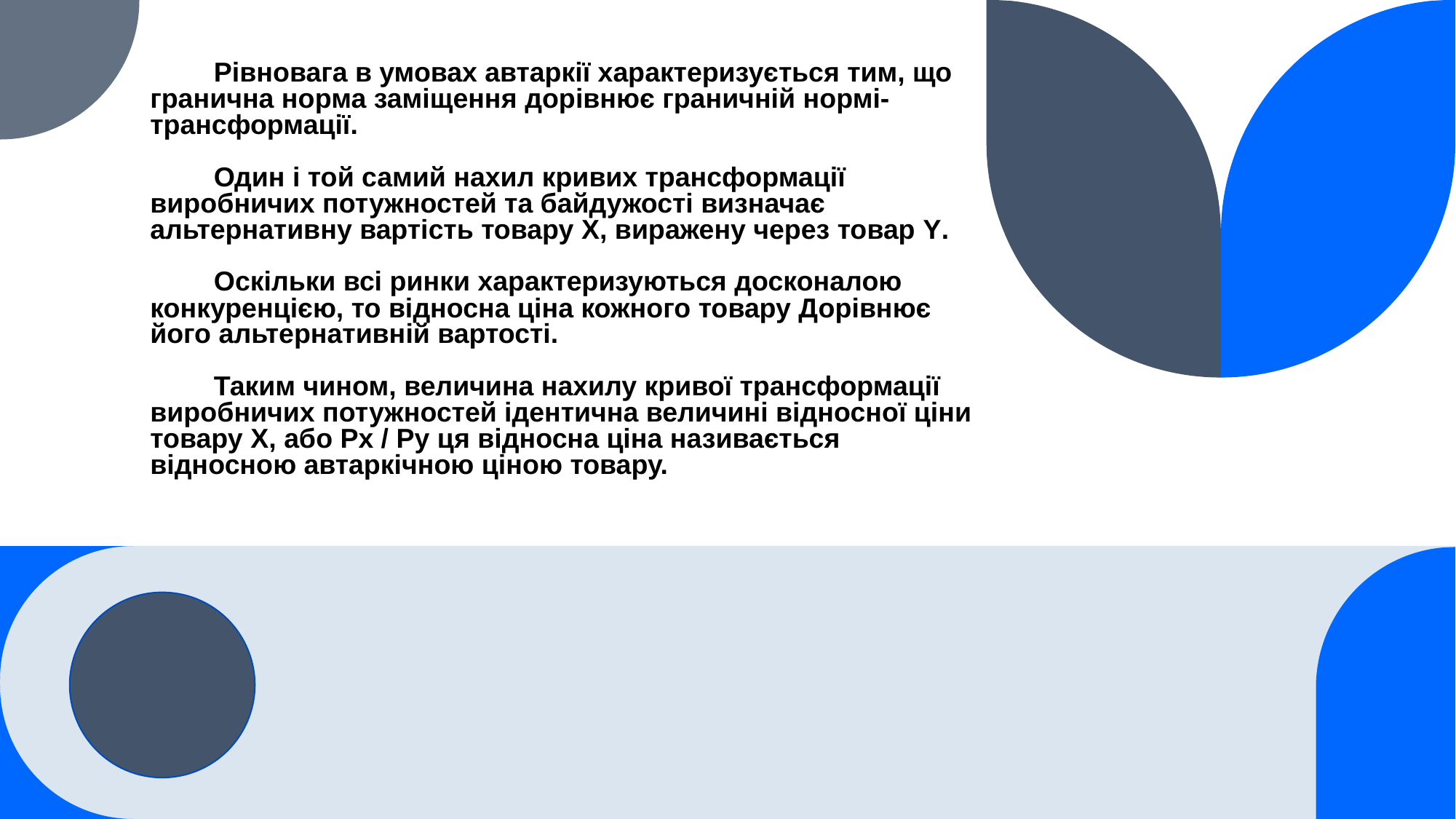

# Рівновага в умовах автаркії характеризується тим, що гранична норма заміщення дорівнює граничній нормі-трансформації.

Один і той самий нахил кривих трансформації виробничих потужностей та байдужості визначає альтернативну вартість товару X, виражену через товар Y.

Оскільки всі ринки характеризуються досконалою конкуренцією, то відносна ціна кожного товару Дорівнює його альтернативній вартості.

Таким чином, величина нахилу кривої трансформації виробничих потужностей ідентична величині відносної ціни товару X, або Рх / Ру ця відносна ціна називається відносною автаркічною ціною товару.